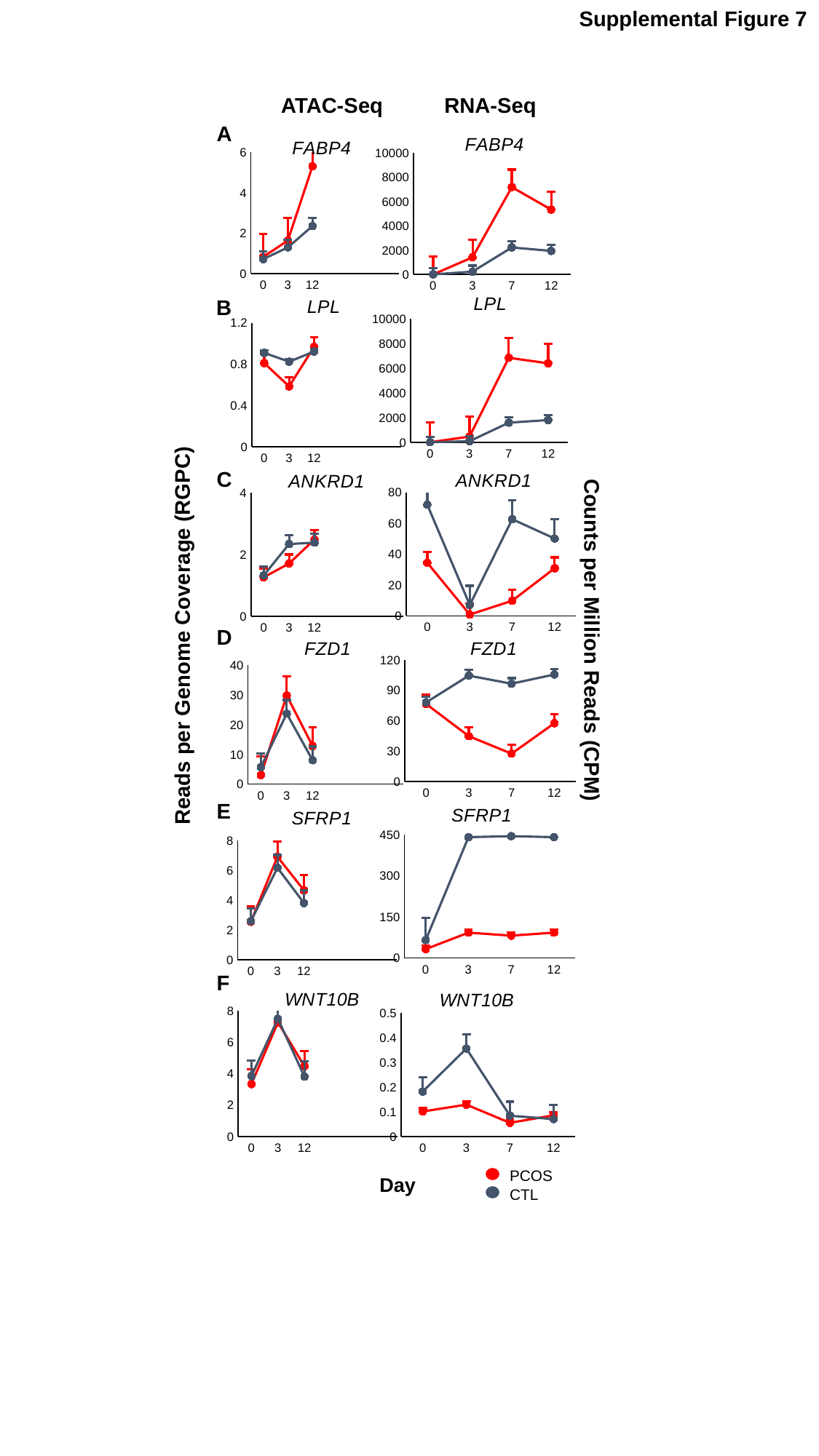

Supplemental Figure 7
ATAC-Seq
RNA-Seq

[unsupported chart]

### Chart: FABP4

| Category |  |  |
|---|---|---|
| 0 | 1.387866333 | 2.0043152416666667 |
| 3 | 1410.0622534333334 | 232.2373750733333 |
| 7 | 7187.8663203333335 | 2217.7892003 |
| 12 | 5335.027918333333 | 1934.4873219 |
A
B
C
D
E
F

### Chart: LPL

| Category |  |  |
|---|---|---|
| 0 | 1.6145949553333334 | 2.0352284276666666 |
| 3 | 457.4852067 | 82.27446843333333 |
| 7 | 6837.150850666668 | 1583.9976465666666 |
| 12 | 6392.428618333334 | 1793.5703530666667 |

[unsupported chart]

### Chart: ANKRD1

| Category |  |  |
|---|---|---|
| 0 | 34.372888716666665 | 71.99073103666667 |
| 3 | 0.8169174193333334 | 7.060310801666667 |
| 7 | 9.776678959666667 | 62.58556186666667 |
| 12 | 30.809544416666668 | 50.06458740666667 |

[unsupported chart]

### Chart: FZD1

| Category |  |  |
|---|---|---|
| 0 | 76.56282809666665 | 78.04816076 |
| 3 | 44.65829277666666 | 104.52113179666667 |
| 7 | 27.4429785 | 96.55082804666667 |
| 12 | 57.46368905333333 | 105.68247392666666 |

[unsupported chart]

Reads per Genome Coverage (RGPC)
Counts per Million Reads (CPM)

### Chart: SFRP1

| Category |  |  |
|---|---|---|
| 0 | 32.33179410666667 | 65.14847624333333 |
| 3 | 92.20062090333333 | 440.1975364 |
| 7 | 81.27283959666666 | 443.87138513333326 |
| 12 | 92.20062090333333 | 440.1975364 |

[unsupported chart]

[unsupported chart]

### Chart: WNT10B

| Category |  |  |
|---|---|---|
| 0 | 0.101481491 | 0.182065165 |
| 3 | 0.12914323266666666 | 0.35645940400000004 |
| 7 | 0.05562613166666667 | 0.084249236 |
| 12 | 0.08598866933333332 | 0.07067459833333334 |
PCOS

CTL

Day